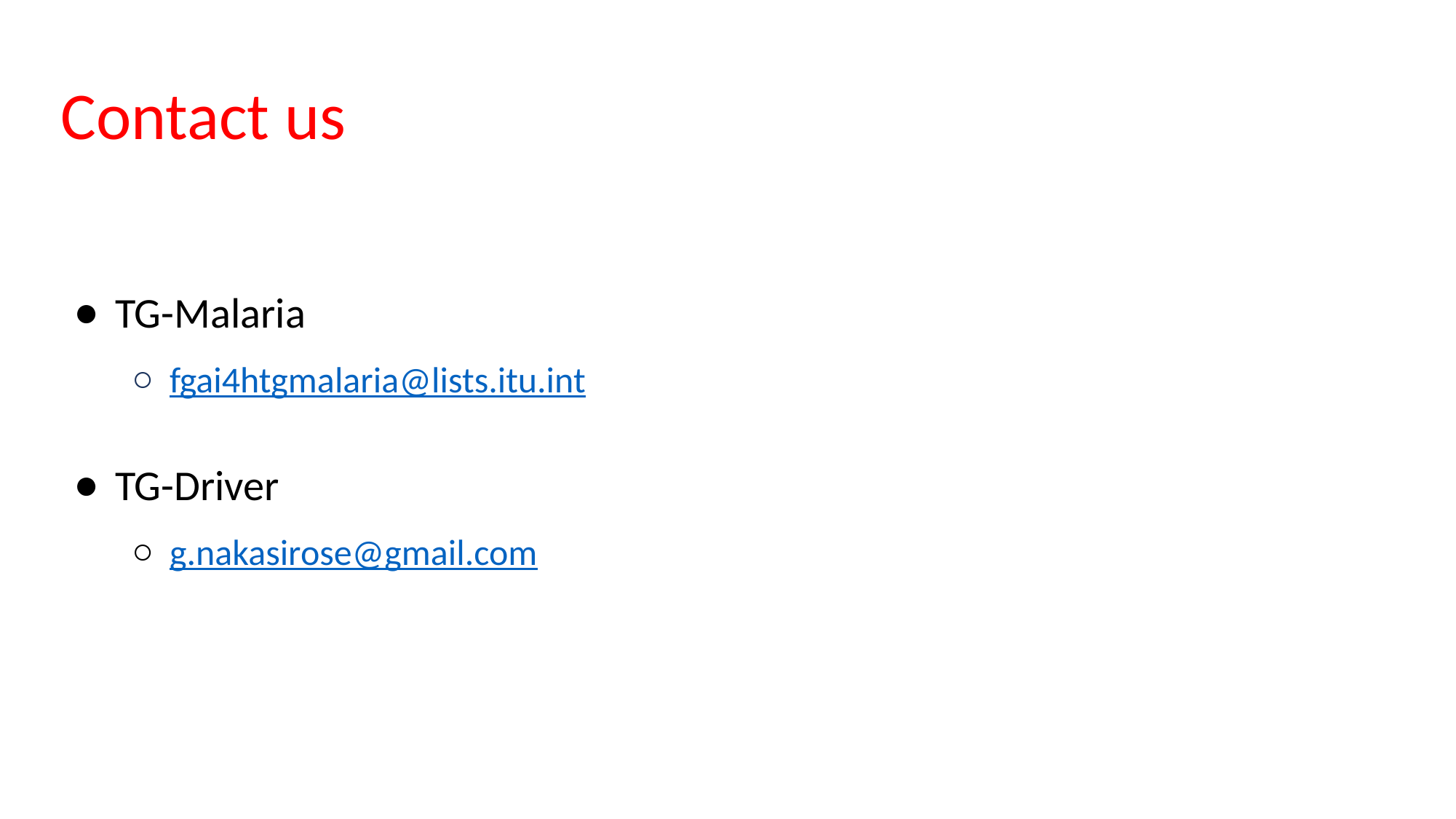

# Contact us

TG-Malaria
fgai4htgmalaria@lists.itu.int

TG-Driver
g.nakasirose@gmail.com